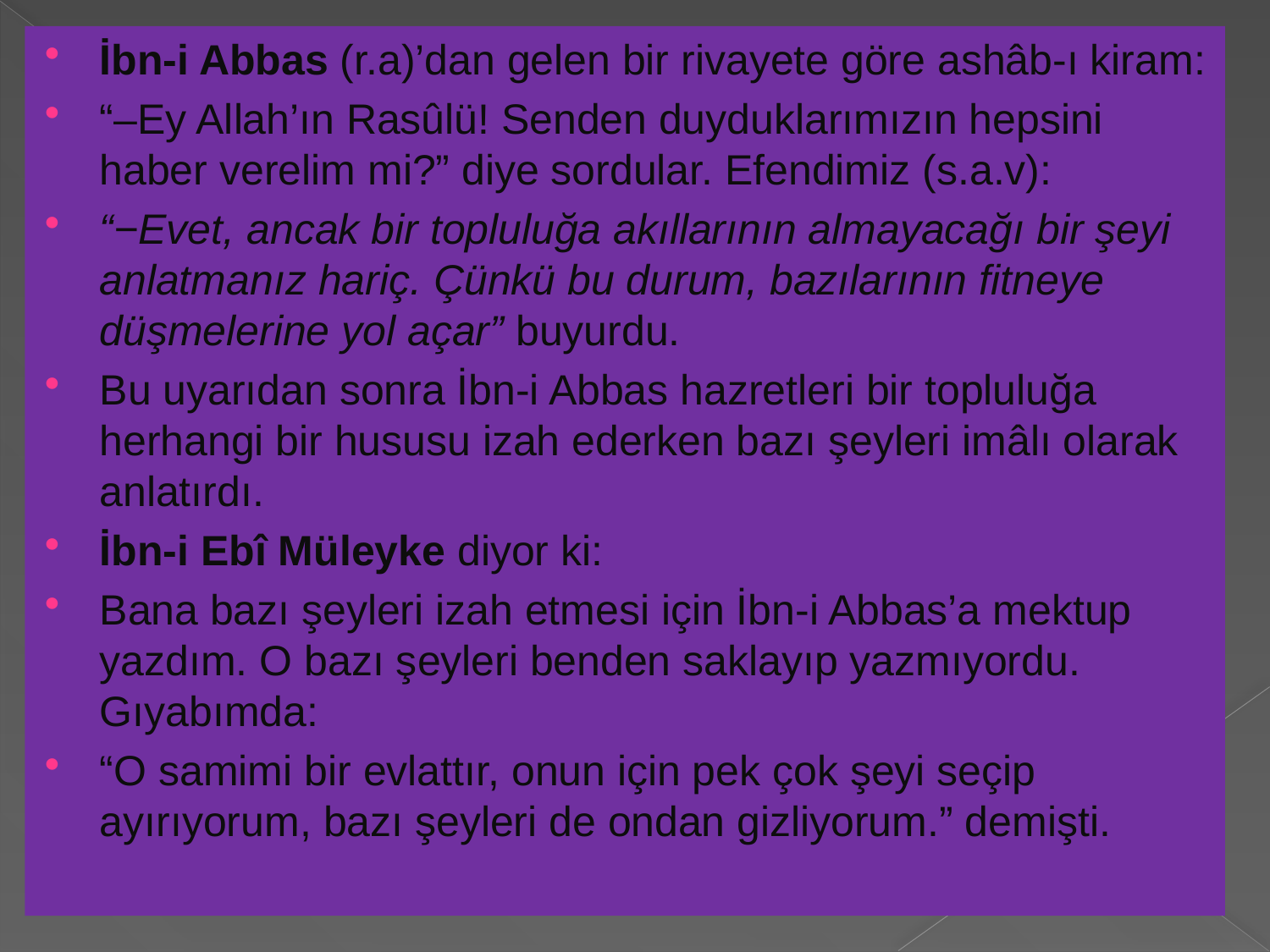

İbn-i Abbas (r.a)’dan gelen bir rivayete göre ashâb-ı kiram:
“–Ey Allah’ın Rasûlü! Senden duyduklarımızın hepsini haber verelim mi?” diye sordular. Efendimiz (s.a.v):
“−Evet, ancak bir topluluğa akıllarının almayacağı bir şeyi anlatmanız hariç. Çünkü bu durum, bazılarının fitneye düşmelerine yol açar” buyurdu.
Bu uyarıdan sonra İbn-i Abbas hazretleri bir topluluğa herhangi bir hususu izah ederken bazı şeyleri imâlı olarak anlatırdı.
İbn-i Ebî Müleyke diyor ki:
Bana bazı şeyleri izah etmesi için İbn-i Abbas’a mektup yazdım. O bazı şeyleri benden saklayıp yazmıyordu. Gıyabımda:
“O samimi bir evlattır, onun için pek çok şeyi seçip ayırıyorum, bazı şeyleri de ondan gizliyorum.” demişti.